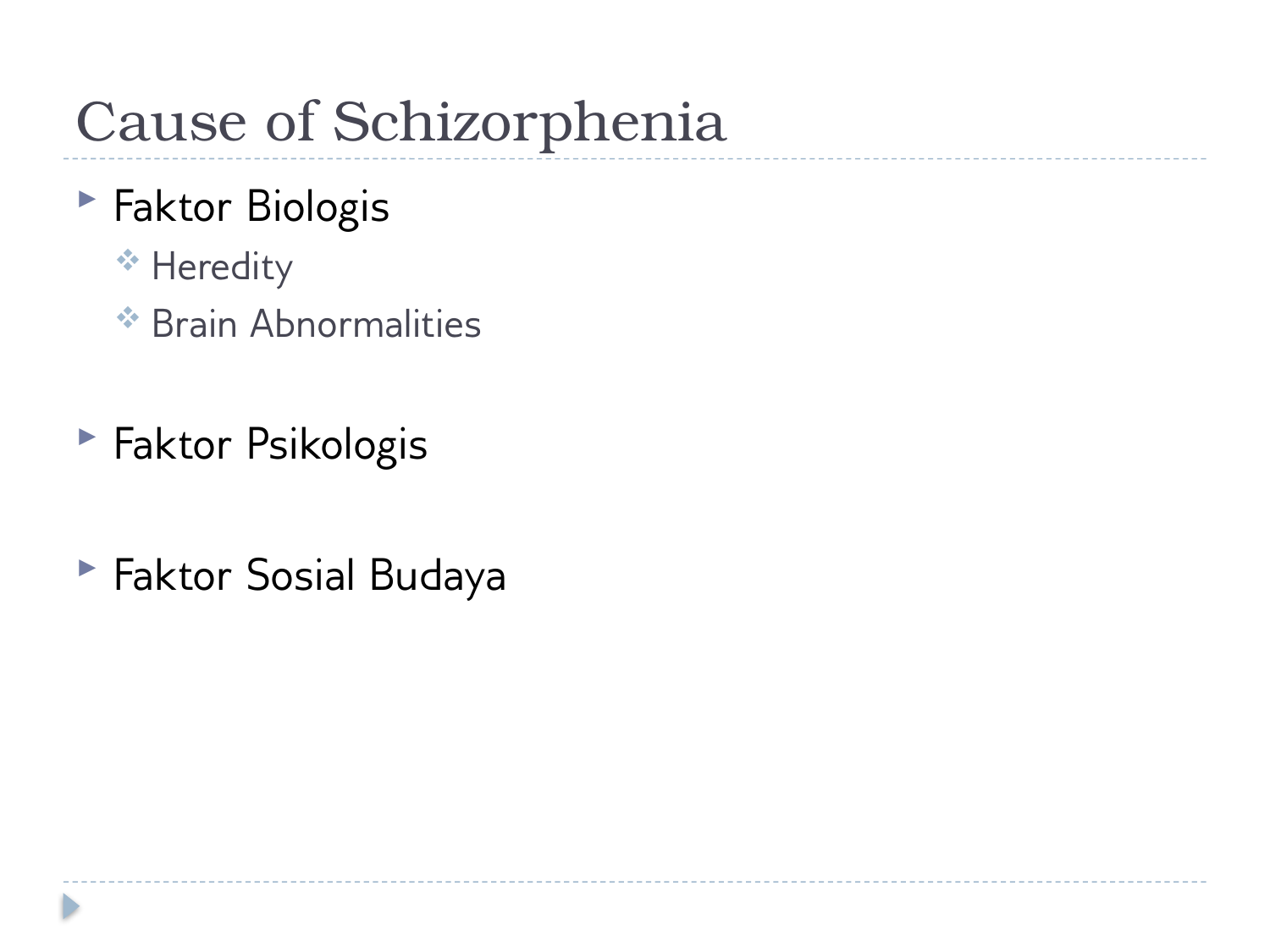

# Cause of Schizorphenia
Faktor Biologis
Heredity
Brain Abnormalities

Faktor Psikologis

Faktor Sosial Budaya